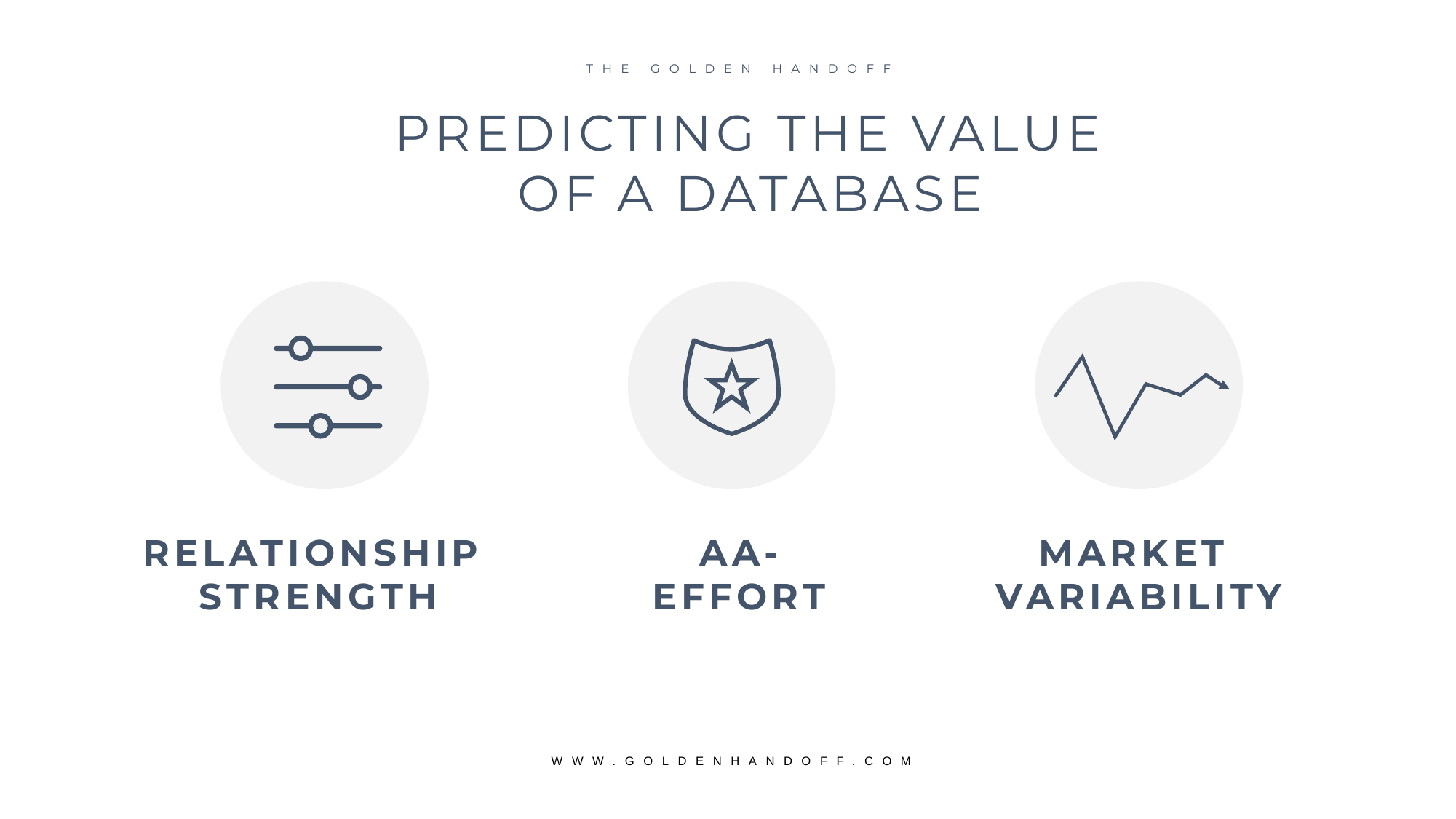

THE GOLDEN HANDOFF
PREDICTING THE VALUE OF A DATABASE

MARKET
VARIABILITY
RELATIONSHIP
STRENGTH
AA-
EFFORT

WWW.GOLDENHANDOFF.COM